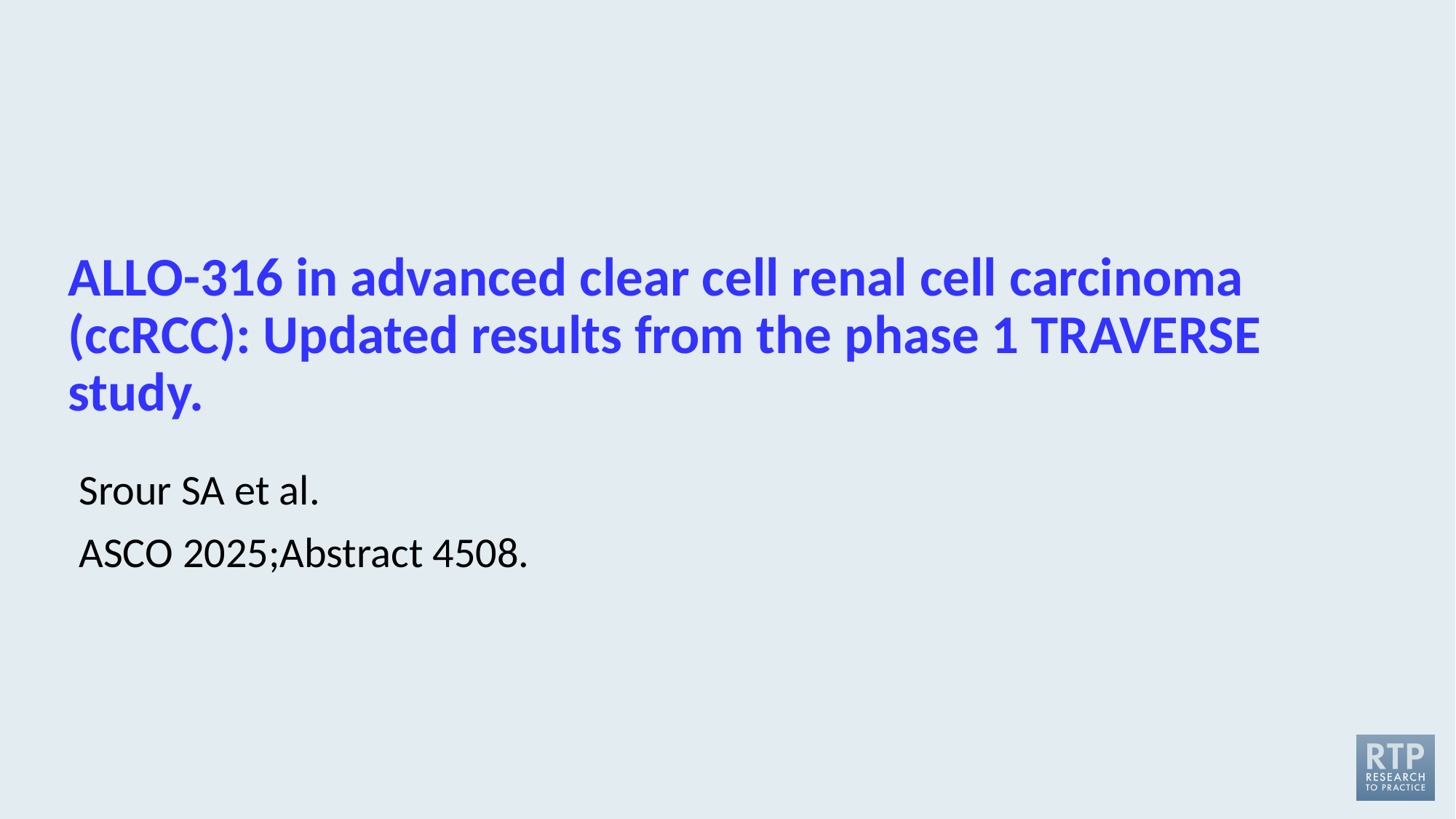

# ALLO-316 in advanced clear cell renal cell carcinoma (ccRCC): Updated results from the phase 1 TRAVERSE study.
Srour SA et al.
ASCO 2025;Abstract 4508.